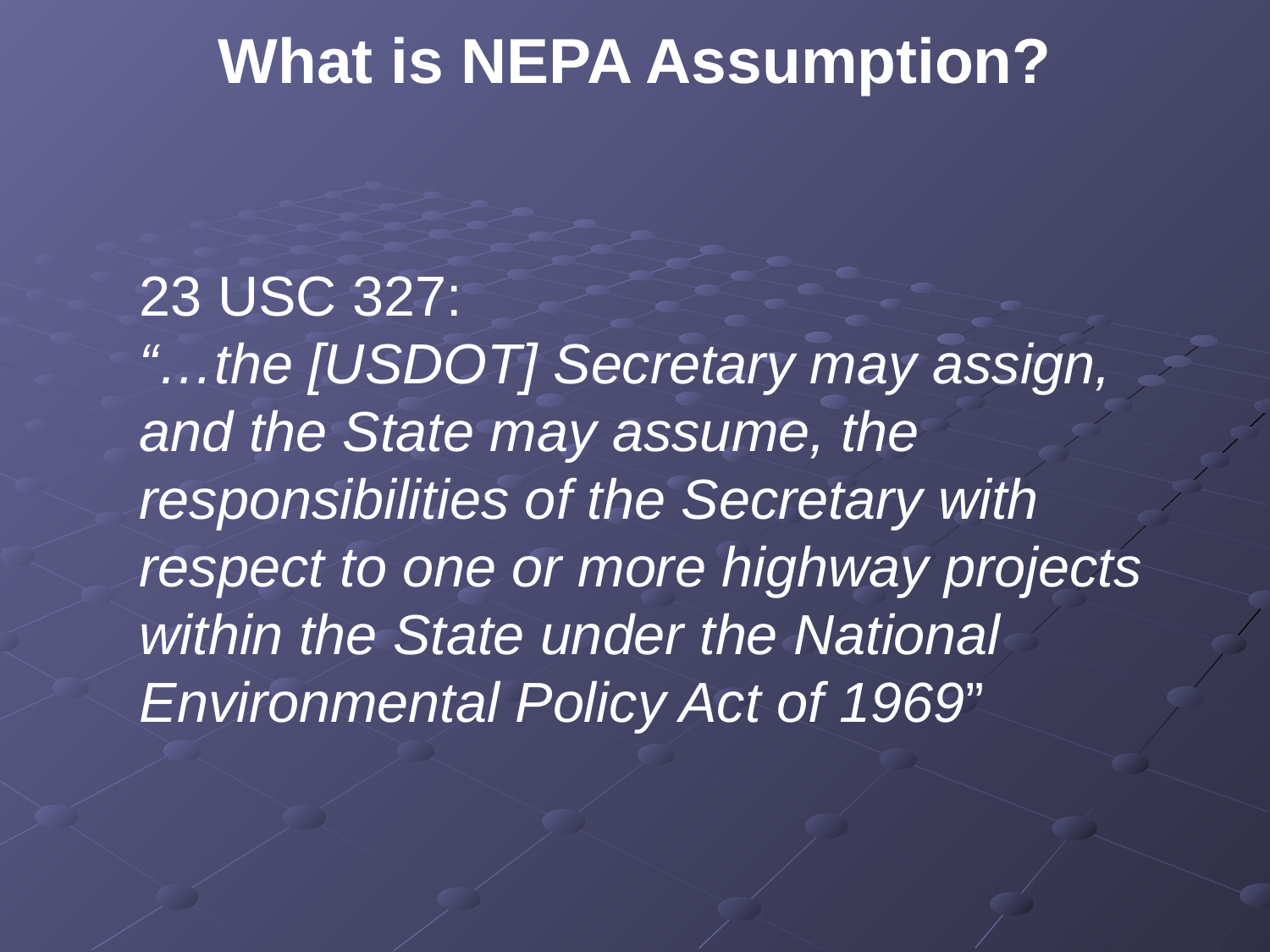

# What is NEPA Assumption?
23 USC 327:
“…the [USDOT] Secretary may assign, and the State may assume, the responsibilities of the Secretary with respect to one or more highway projects within the State under the National Environmental Policy Act of 1969”